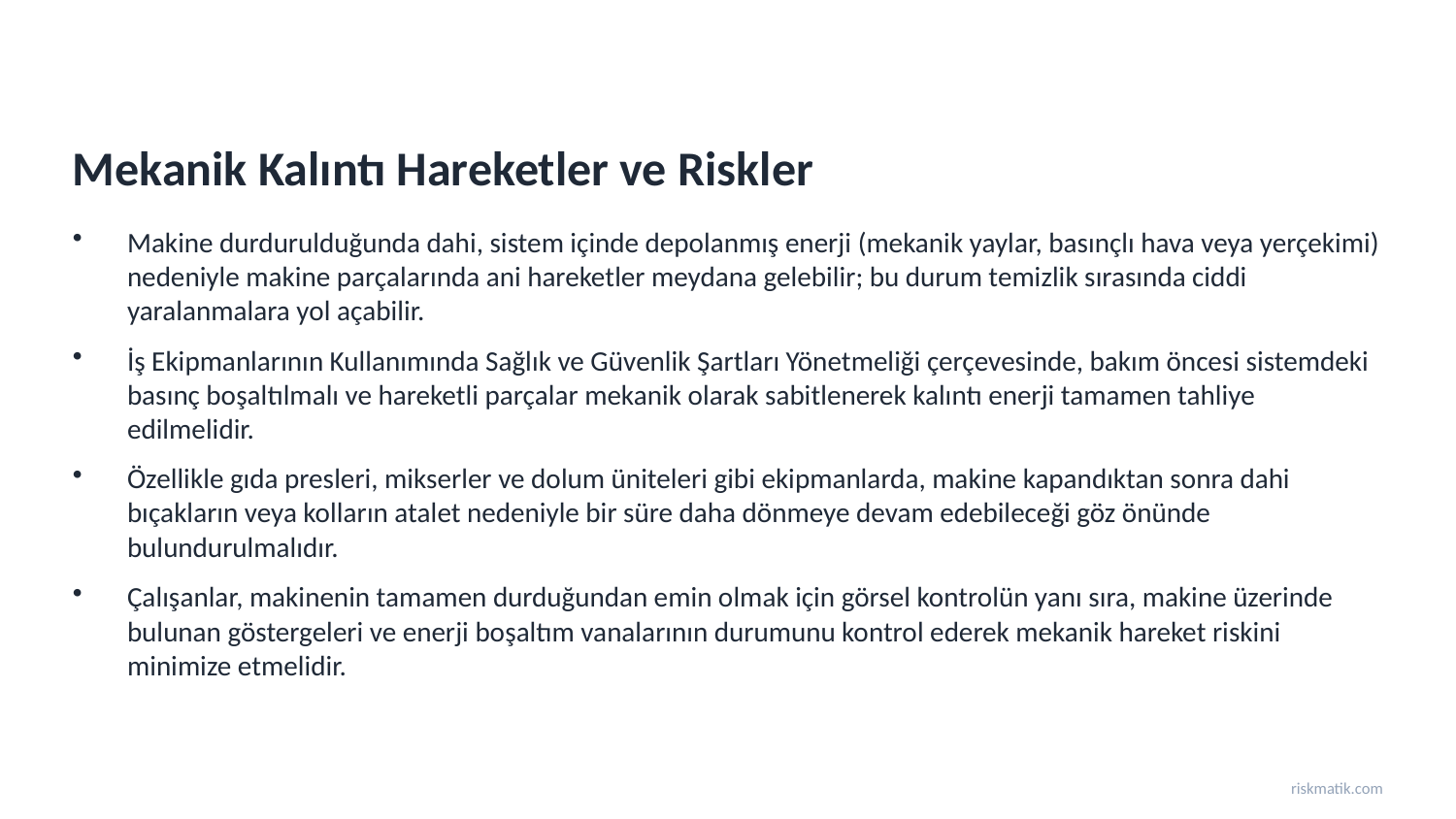

Mekanik Kalıntı Hareketler ve Riskler
Makine durdurulduğunda dahi, sistem içinde depolanmış enerji (mekanik yaylar, basınçlı hava veya yerçekimi) nedeniyle makine parçalarında ani hareketler meydana gelebilir; bu durum temizlik sırasında ciddi yaralanmalara yol açabilir.
İş Ekipmanlarının Kullanımında Sağlık ve Güvenlik Şartları Yönetmeliği çerçevesinde, bakım öncesi sistemdeki basınç boşaltılmalı ve hareketli parçalar mekanik olarak sabitlenerek kalıntı enerji tamamen tahliye edilmelidir.
Özellikle gıda presleri, mikserler ve dolum üniteleri gibi ekipmanlarda, makine kapandıktan sonra dahi bıçakların veya kolların atalet nedeniyle bir süre daha dönmeye devam edebileceği göz önünde bulundurulmalıdır.
Çalışanlar, makinenin tamamen durduğundan emin olmak için görsel kontrolün yanı sıra, makine üzerinde bulunan göstergeleri ve enerji boşaltım vanalarının durumunu kontrol ederek mekanik hareket riskini minimize etmelidir.
riskmatik.com